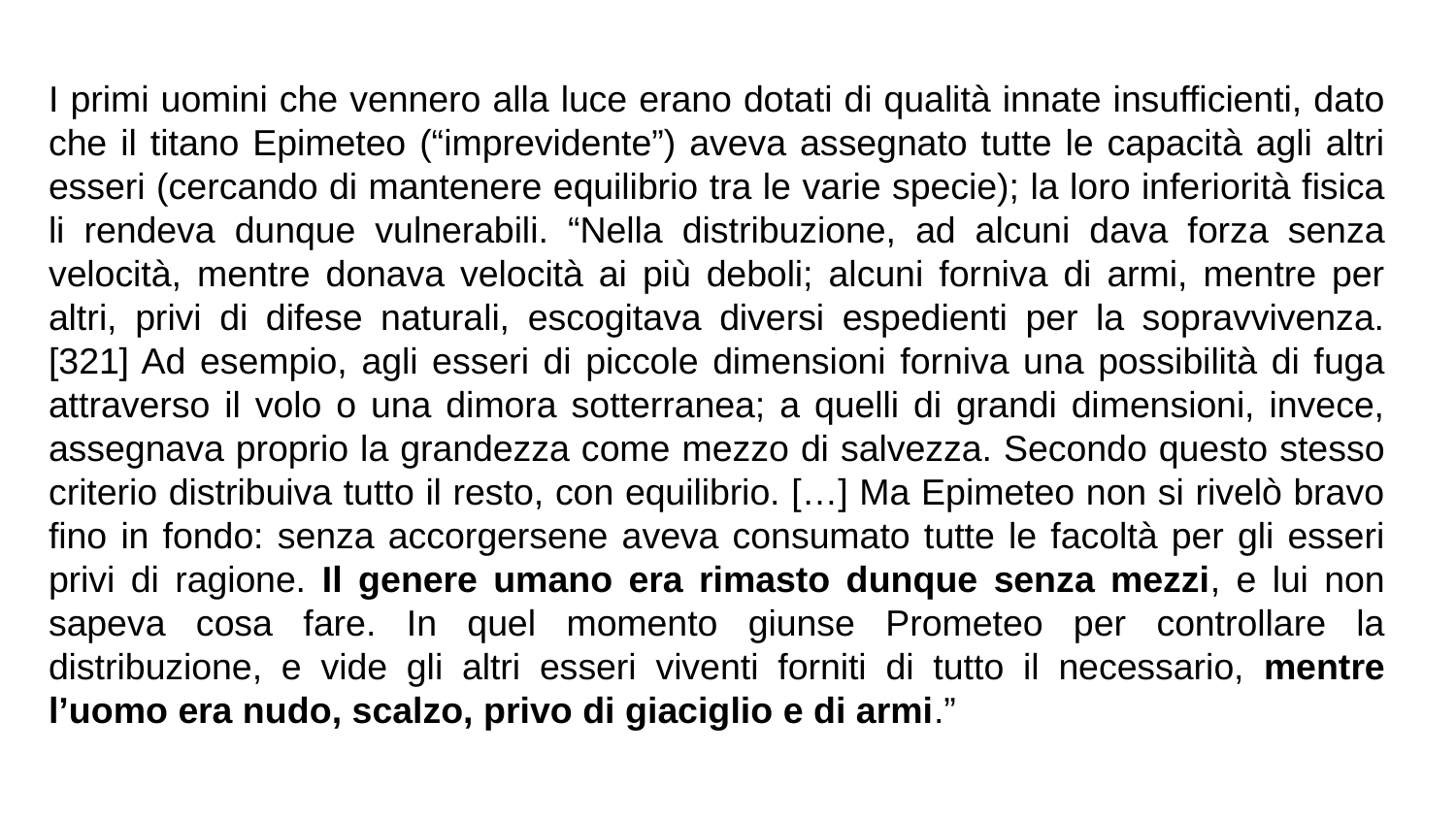

I primi uomini che vennero alla luce erano dotati di qualità innate insufficienti, dato che il titano Epimeteo (“imprevidente”) aveva assegnato tutte le capacità agli altri esseri (cercando di mantenere equilibrio tra le varie specie); la loro inferiorità fisica li rendeva dunque vulnerabili. “Nella distribuzione, ad alcuni dava forza senza velocità, mentre donava velocità ai più deboli; alcuni forniva di armi, mentre per altri, privi di difese naturali, escogitava diversi espedienti per la sopravvivenza. [321] Ad esempio, agli esseri di piccole dimensioni forniva una possibilità di fuga attraverso il volo o una dimora sotterranea; a quelli di grandi dimensioni, invece, assegnava proprio la grandezza come mezzo di salvezza. Secondo questo stesso criterio distribuiva tutto il resto, con equilibrio. […] Ma Epimeteo non si rivelò bravo fino in fondo: senza accorgersene aveva consumato tutte le facoltà per gli esseri privi di ragione. Il genere umano era rimasto dunque senza mezzi, e lui non sapeva cosa fare. In quel momento giunse Prometeo per controllare la distribuzione, e vide gli altri esseri viventi forniti di tutto il necessario, mentre l’uomo era nudo, scalzo, privo di giaciglio e di armi.”